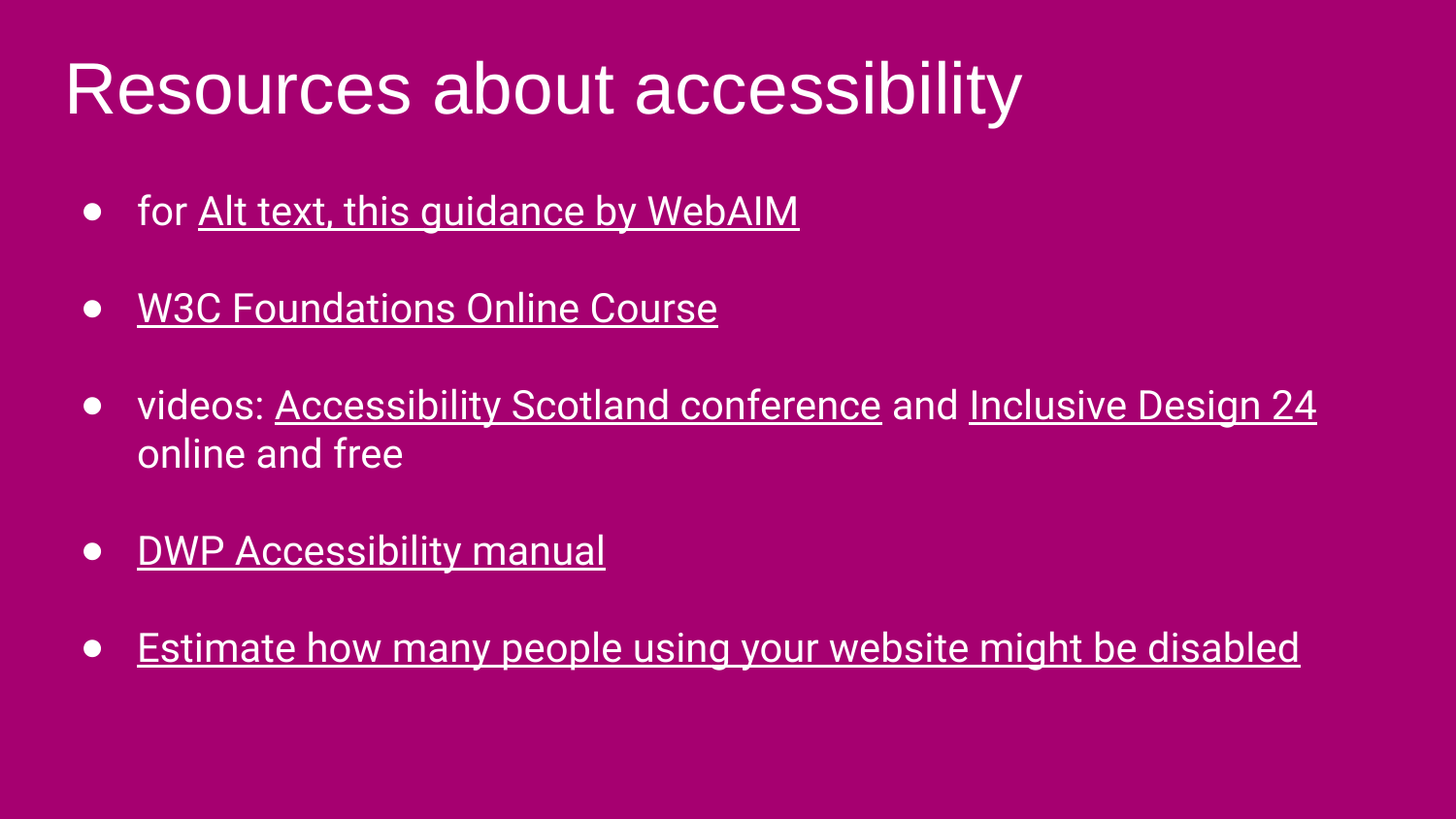

# Resources about accessibility
for Alt text, this guidance by WebAIM
W3C Foundations Online Course
videos: Accessibility Scotland conference and Inclusive Design 24 online and free
DWP Accessibility manual
Estimate how many people using your website might be disabled